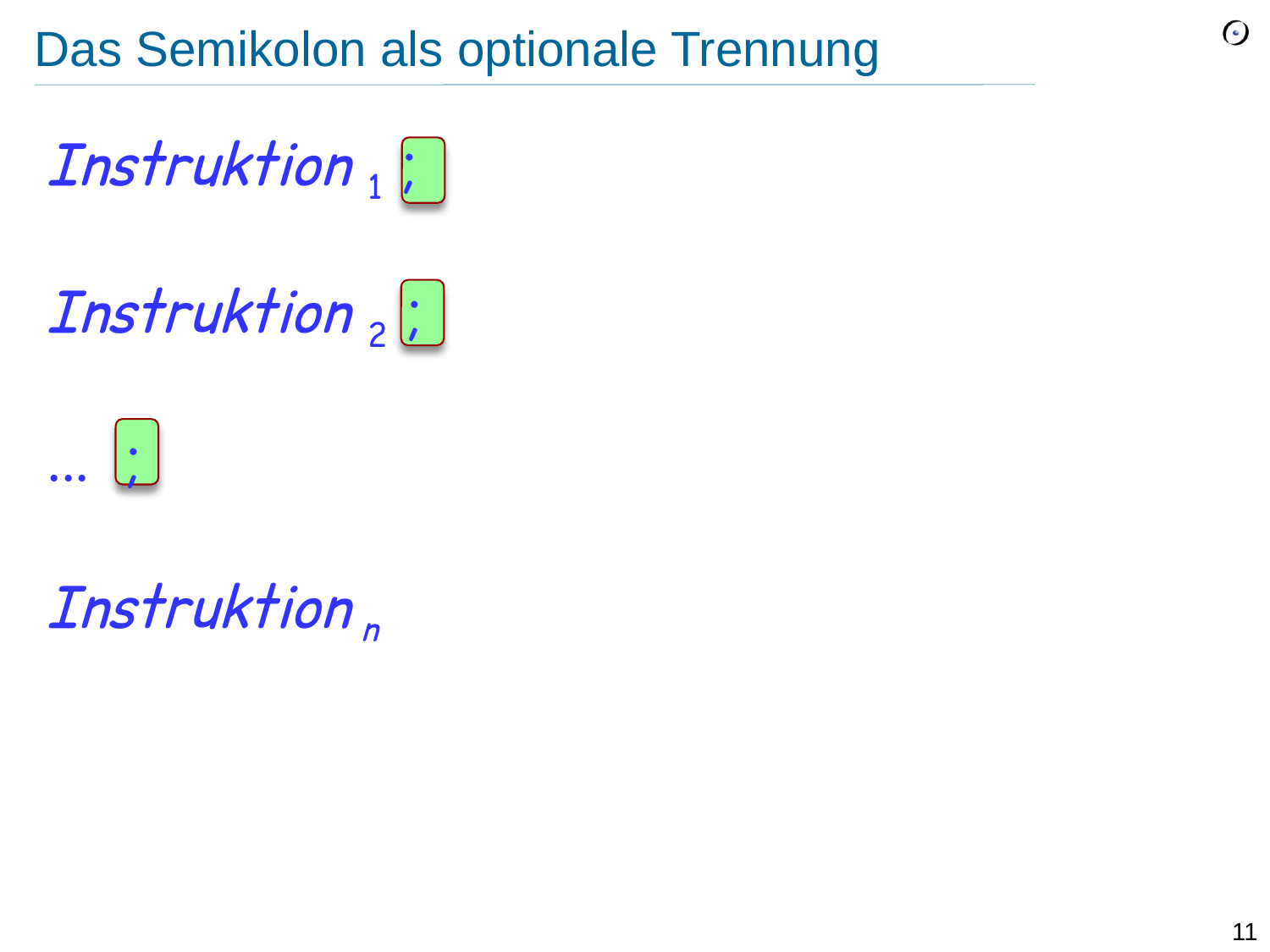

# Das Semikolon als optionale Trennung
Instruktion 1  ;

Instruktion 2  ;

...   ;

Instruktion n